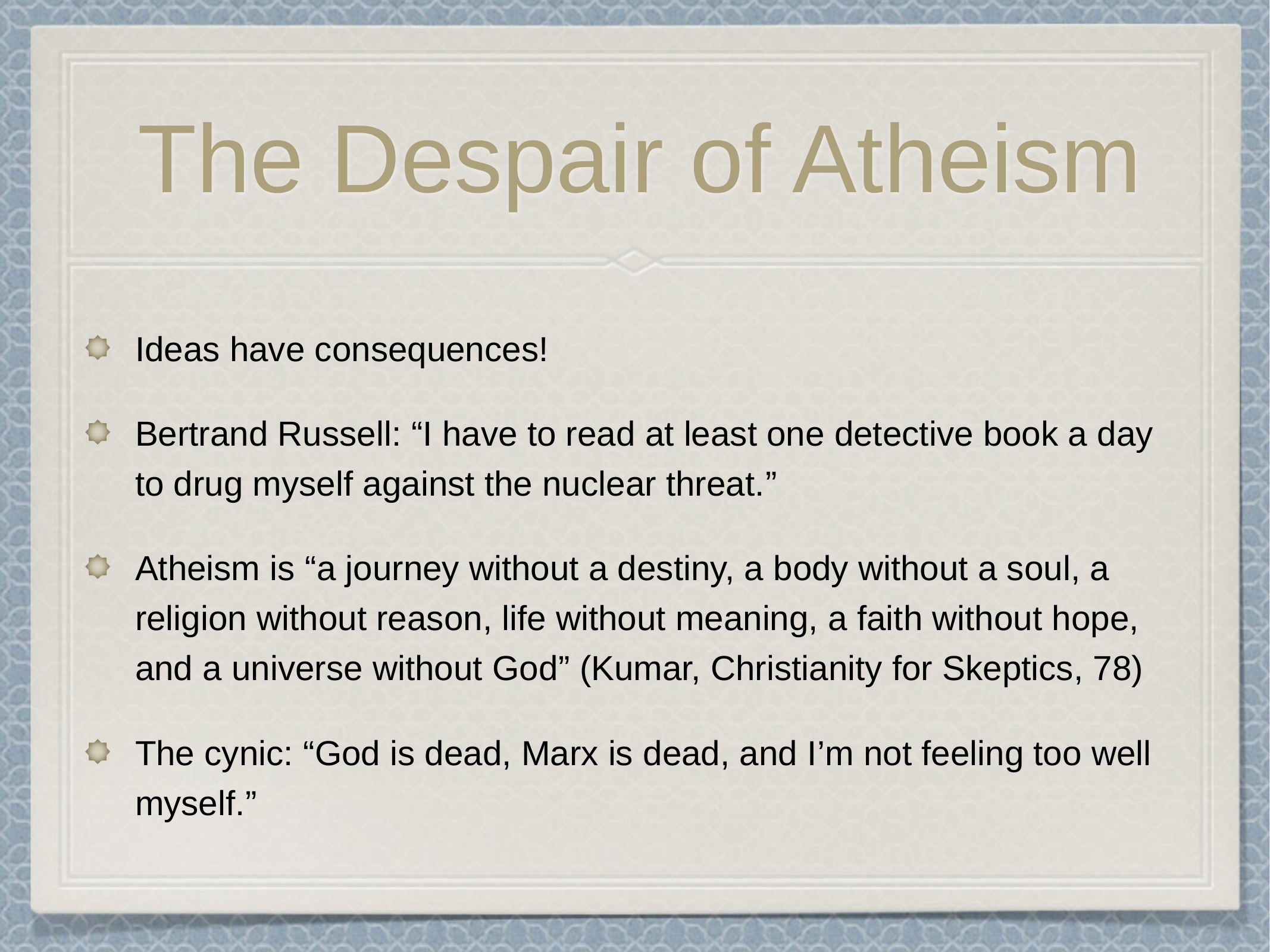

# The Despair of Atheism
Ideas have consequences!
Bertrand Russell: “I have to read at least one detective book a day to drug myself against the nuclear threat.”
Atheism is “a journey without a destiny, a body without a soul, a religion without reason, life without meaning, a faith without hope, and a universe without God” (Kumar, Christianity for Skeptics, 78)
The cynic: “God is dead, Marx is dead, and I’m not feeling too well myself.”